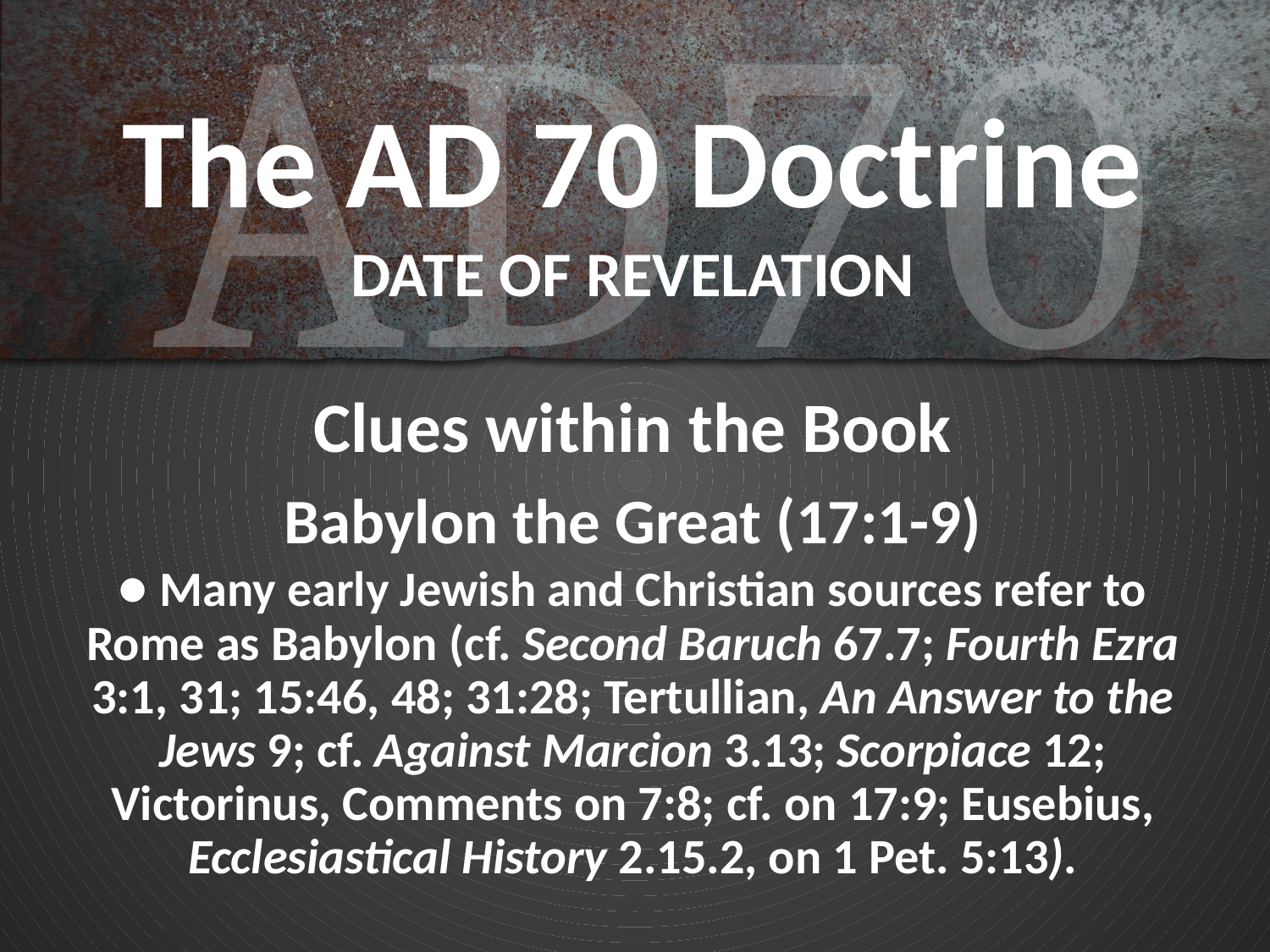

# The AD 70 Doctrine DATE OF REVELATION
Clues within the Book
Babylon the Great (17:1-9)
• Many early Jewish and Christian sources refer to Rome as Babylon (cf. Second Baruch 67.7; Fourth Ezra 3:1, 31; 15:46, 48; 31:28; Tertullian, An Answer to the Jews 9; cf. Against Marcion 3.13; Scorpiace 12; Victorinus, Comments on 7:8; cf. on 17:9; Eusebius, Ecclesiastical History 2.15.2, on 1 Pet. 5:13).